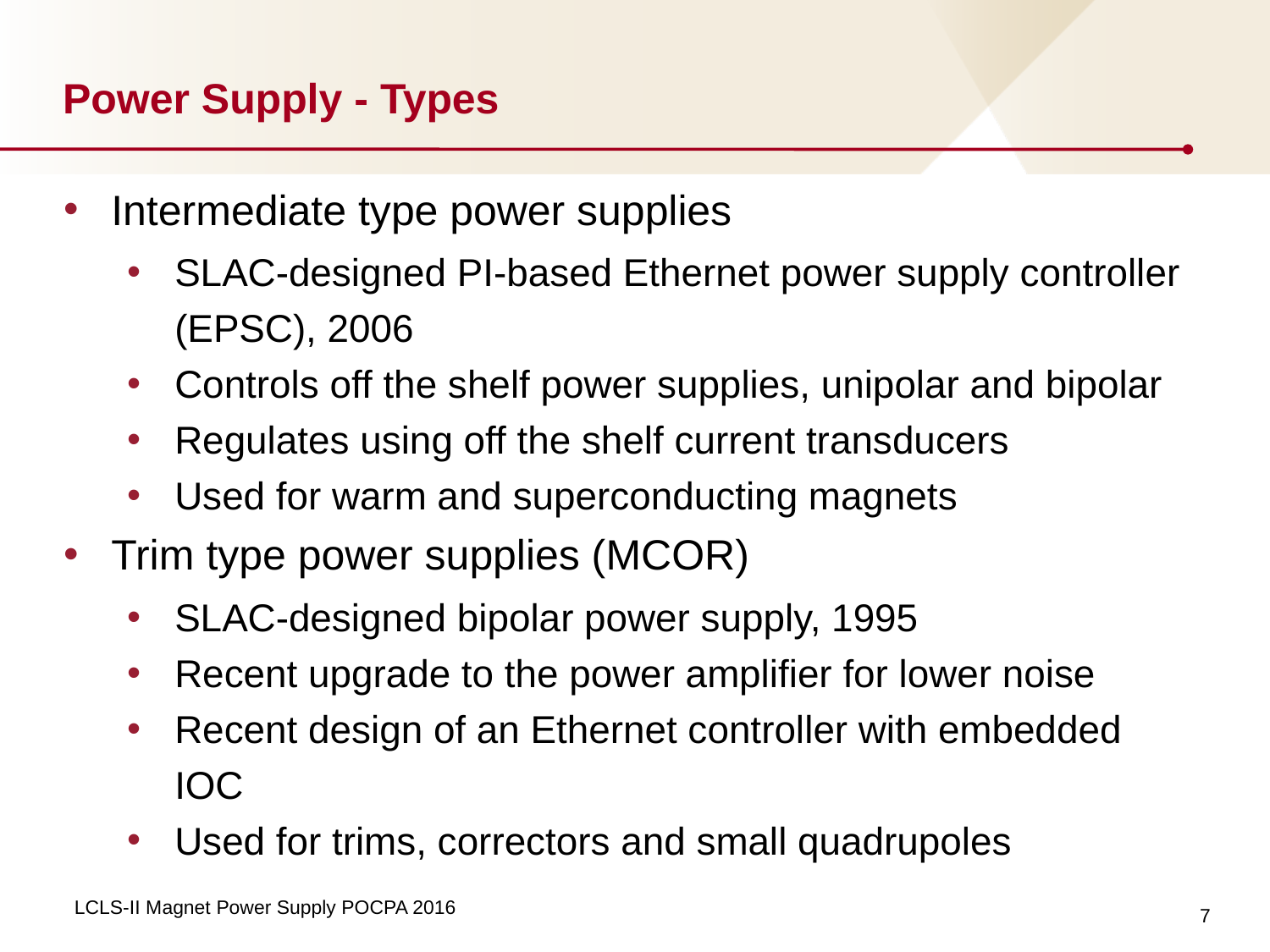

# Power Supply - Types
Intermediate type power supplies
SLAC-designed PI-based Ethernet power supply controller (EPSC), 2006
Controls off the shelf power supplies, unipolar and bipolar
Regulates using off the shelf current transducers
Used for warm and superconducting magnets
Trim type power supplies (MCOR)
SLAC-designed bipolar power supply, 1995
Recent upgrade to the power amplifier for lower noise
Recent design of an Ethernet controller with embedded IOC
Used for trims, correctors and small quadrupoles

7
LCLS-II Magnet Power Supply POCPA 2016